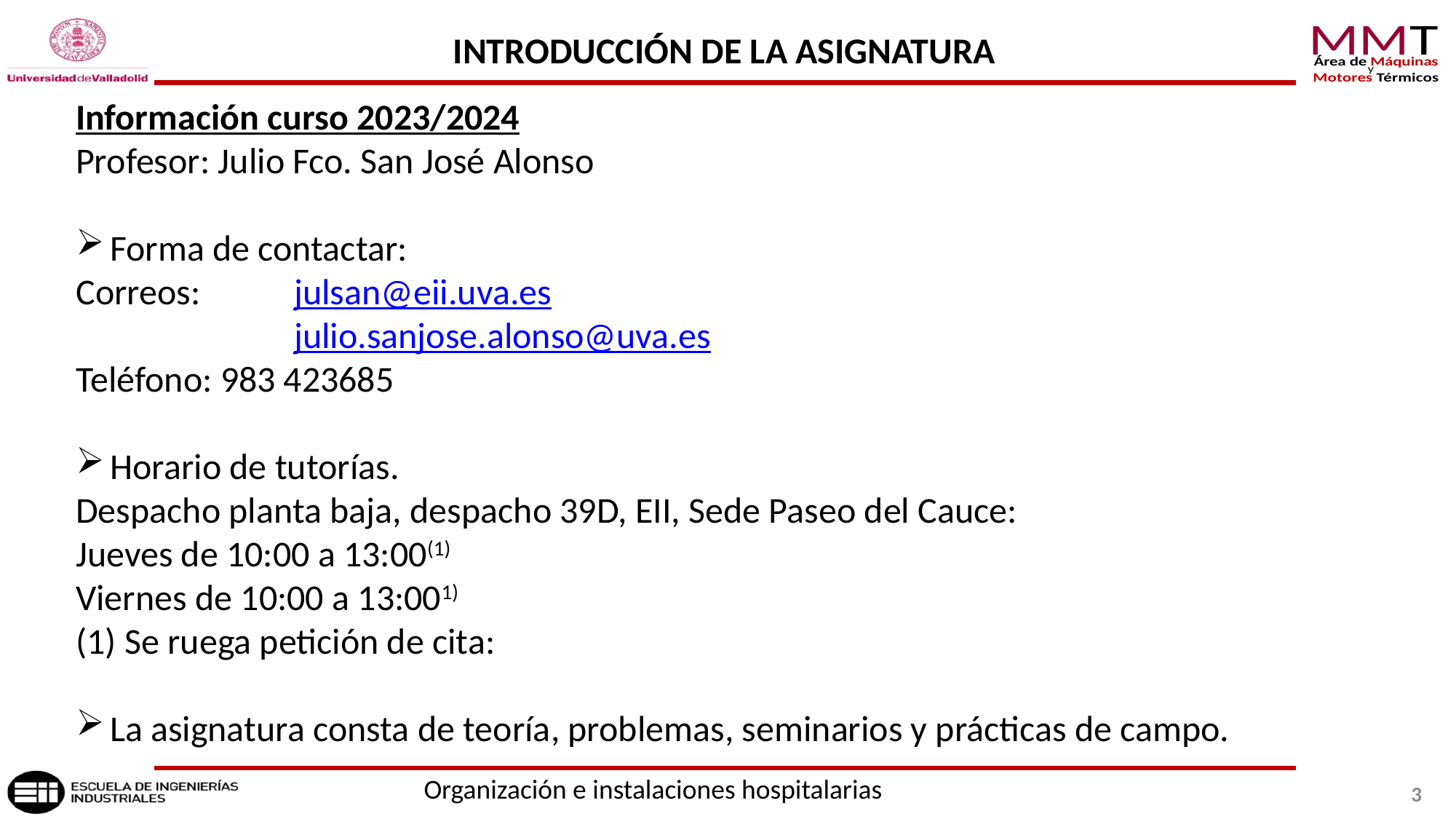

INTRODUCCIÓN DE LA ASIGNATURA
Información curso 2023/2024
Profesor: Julio Fco. San José Alonso

Forma de contactar:
Correos:	julsan@eii.uva.es
		julio.sanjose.alonso@uva.es
Teléfono: 983 423685

Horario de tutorías.
Despacho planta baja, despacho 39D, EII, Sede Paseo del Cauce:
Jueves de 10:00 a 13:00(1)
Viernes de 10:00 a 13:001)
(1) Se ruega petición de cita:

La asignatura consta de teoría, problemas, seminarios y prácticas de campo.
Organización e instalaciones hospitalarias

3